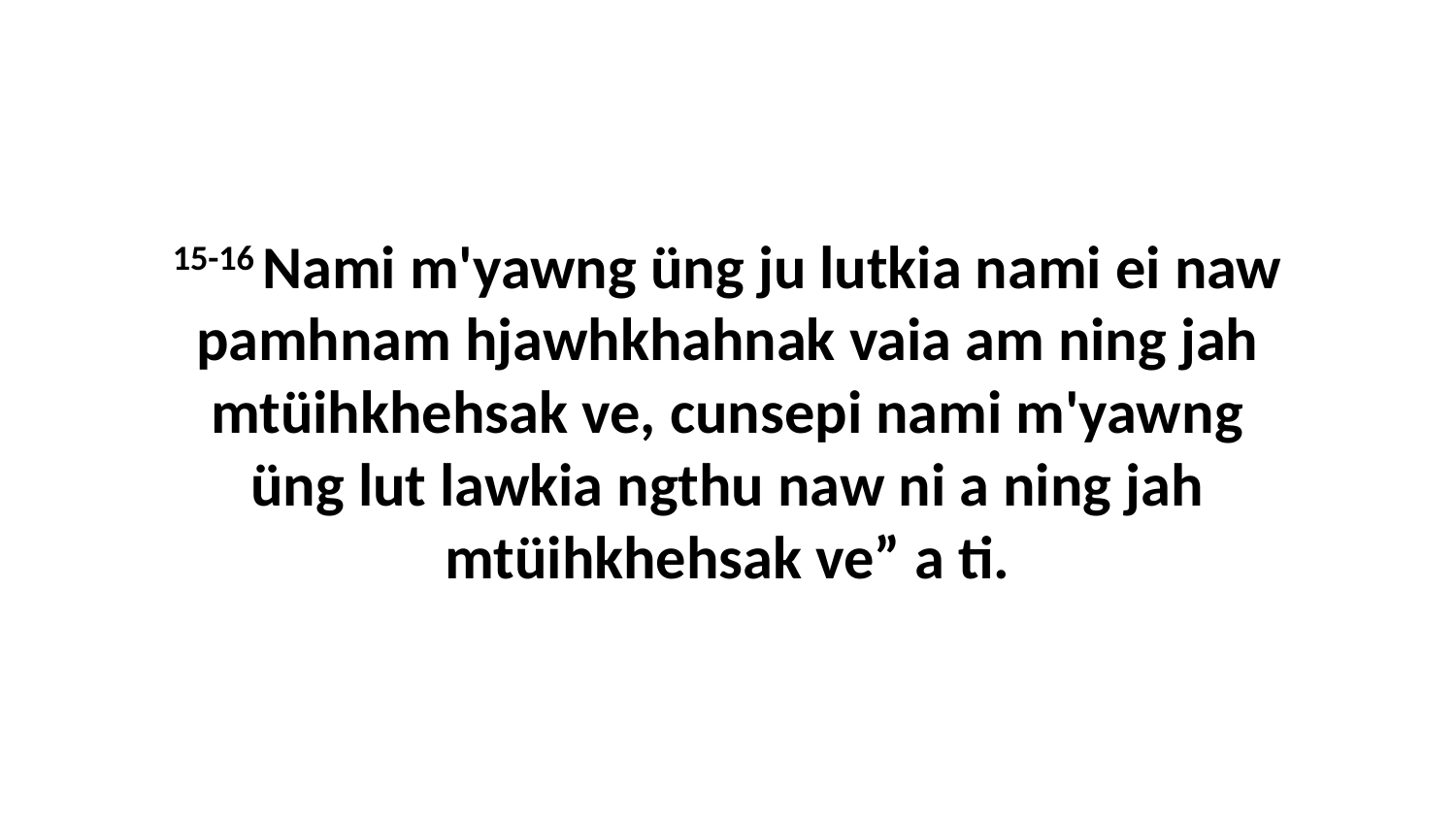

15-16 Nami m'yawng üng ju lutkia nami ei naw pamhnam hjawhkhahnak vaia am ning jah mtüihkhehsak ve, cunsepi nami m'yawng üng lut lawkia ngthu naw ni a ning jah mtüihkhehsak ve” a ti.